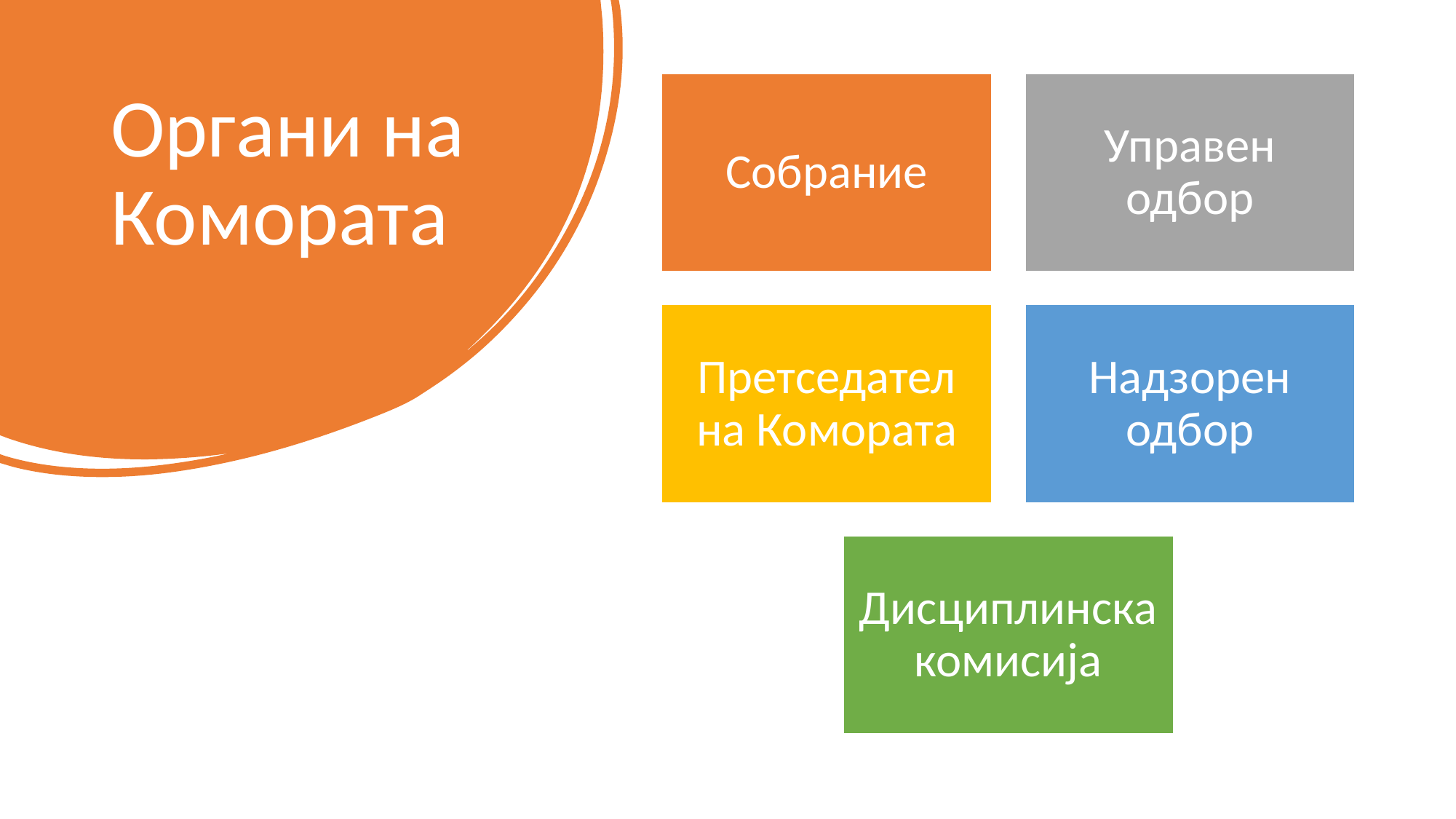

Собрание
Управен одбор
Претседател на Комората
Надзорен одбор
Дисциплинска комисија
# Органи на Комората